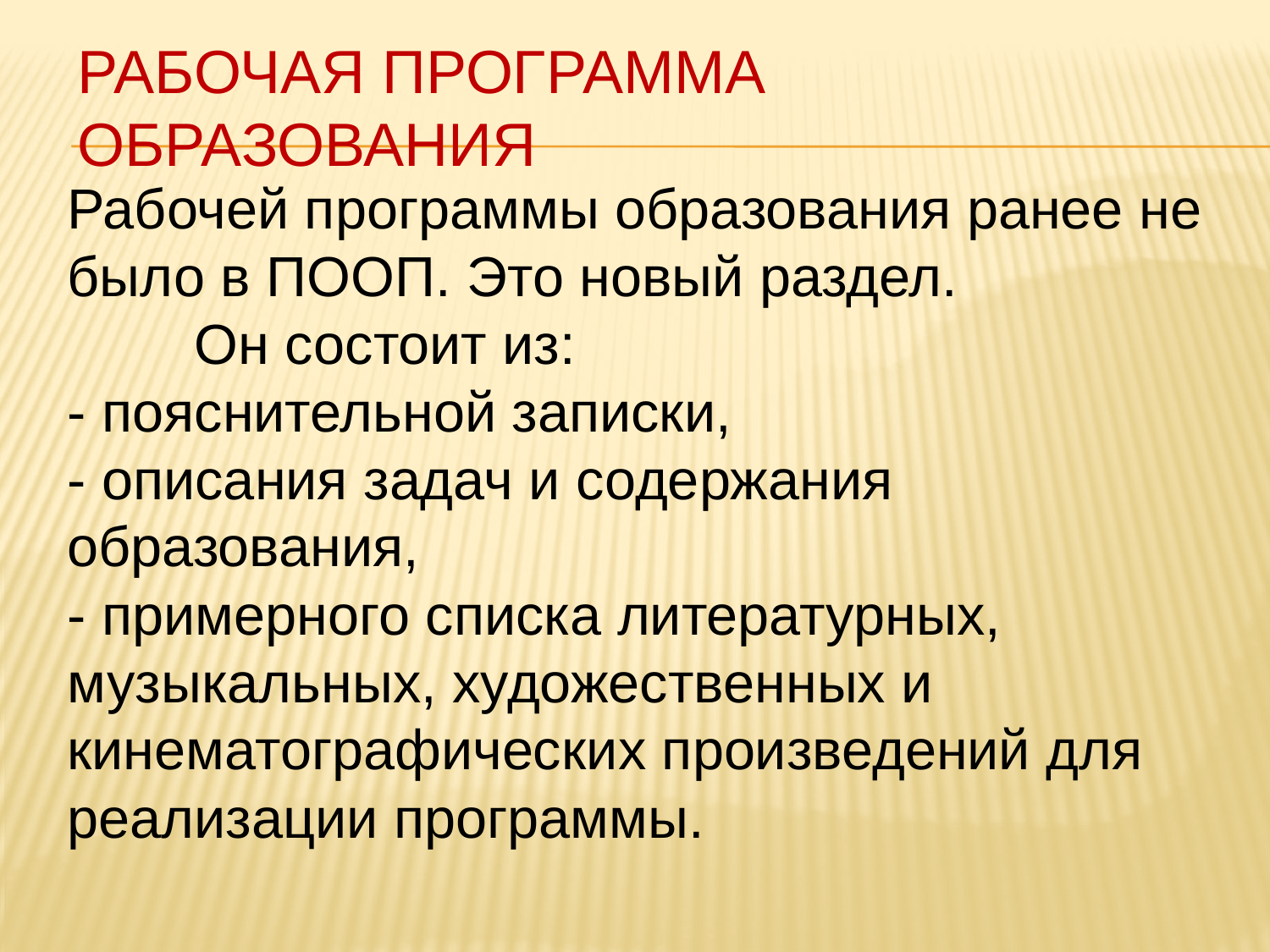

# Рабочая программа образования
Рабочей программы образования ранее не было в ПООП. Это новый раздел.
	Он состоит из:
- пояснительной записки,
- описания задач и содержания образования,
- примерного списка литературных, музыкальных, художественных и кинематографических произведений для реализации программы.